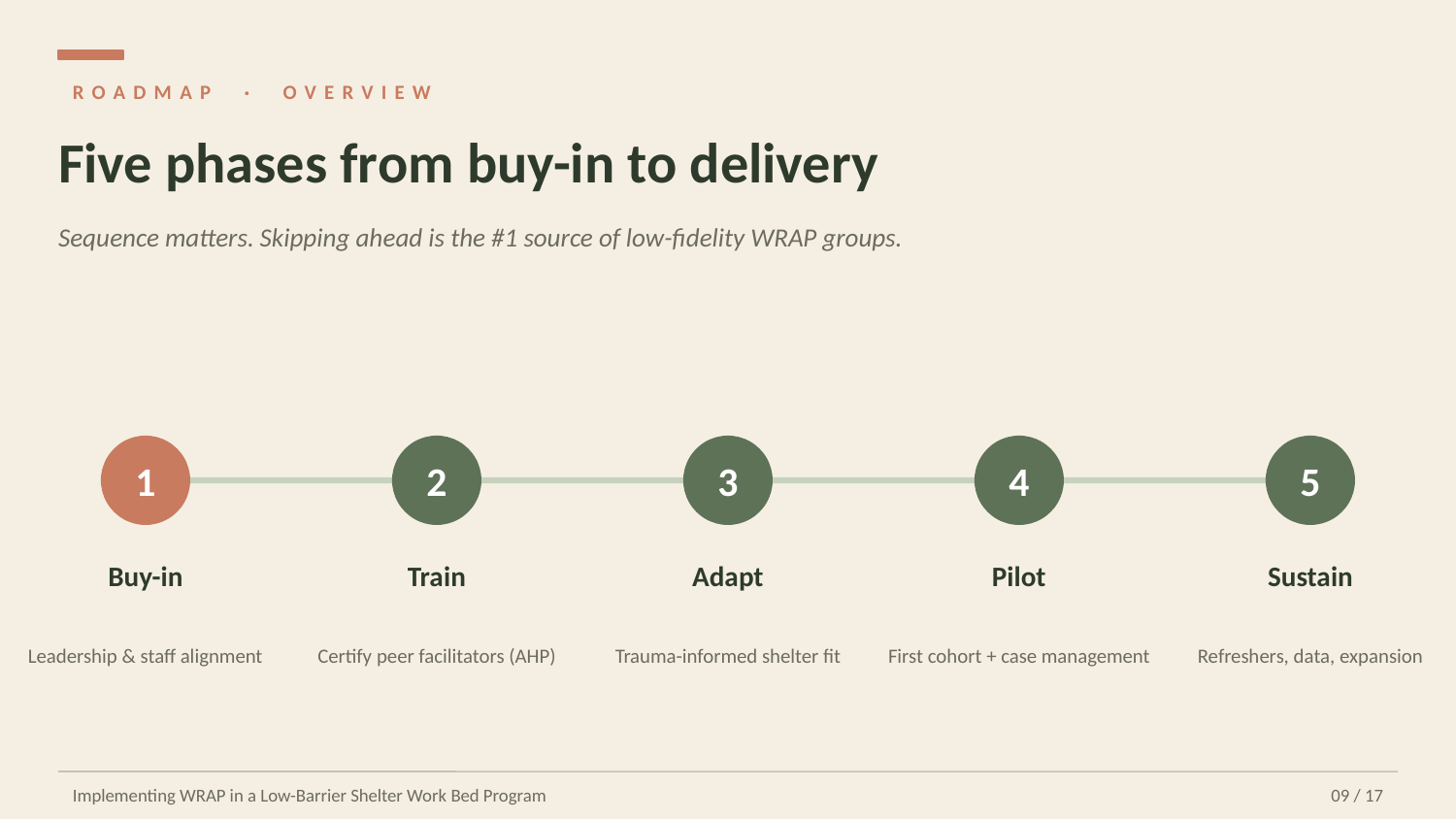

ROADMAP  ·  OVERVIEW
Five phases from buy-in to delivery
Sequence matters. Skipping ahead is the #1 source of low-fidelity WRAP groups.

1
2
3
4
5

Buy-in
Train
Adapt
Pilot
Sustain
Leadership & staff alignment
Certify peer facilitators (AHP)
Trauma-informed shelter fit
First cohort + case management
Refreshers, data, expansion

Implementing WRAP in a Low-Barrier Shelter Work Bed Program
09 / 17